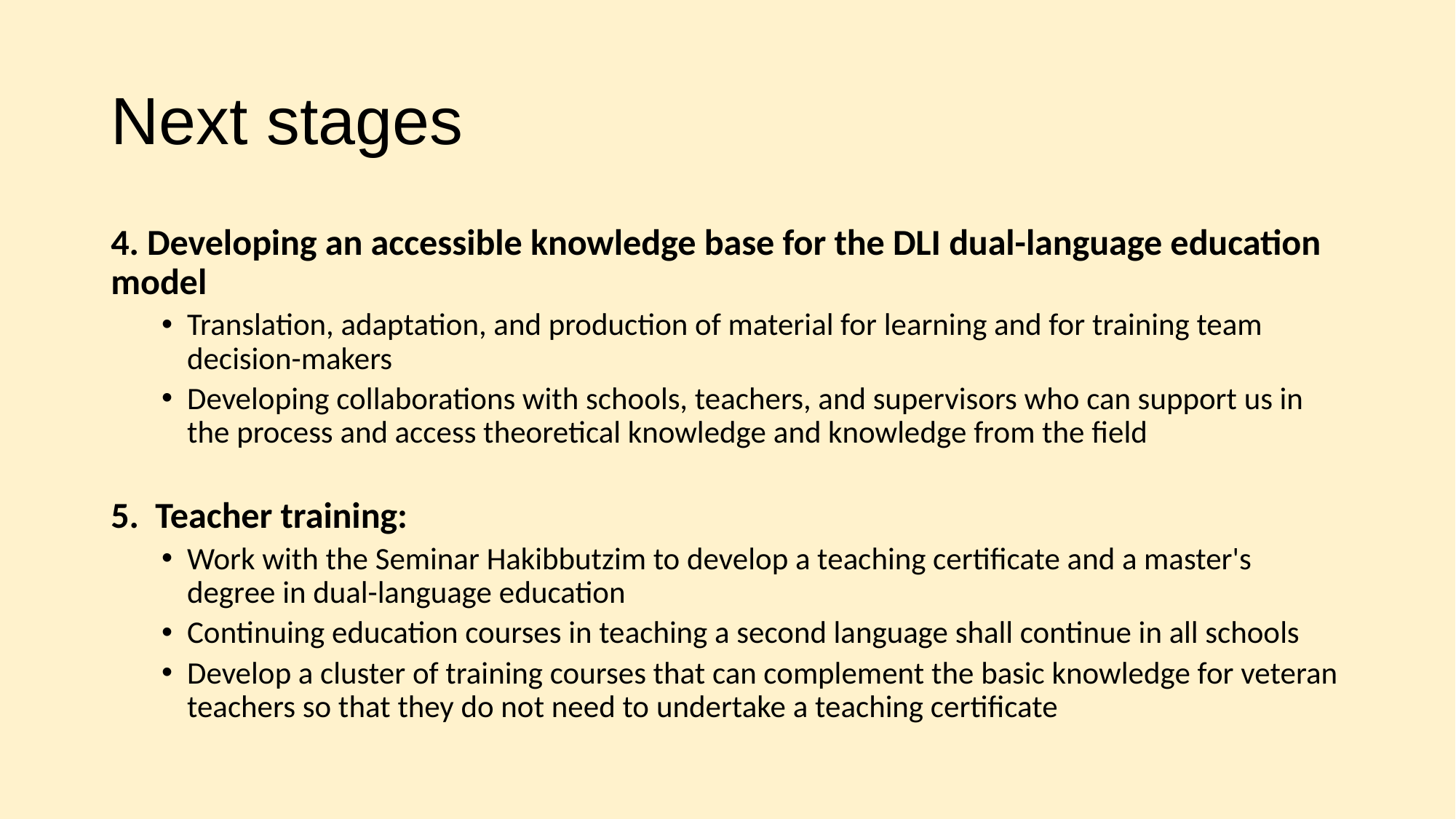

# Next stages
4. Developing an accessible knowledge base for the DLI dual-language education model
Translation, adaptation, and production of material for learning and for training team decision-makers
Developing collaborations with schools, teachers, and supervisors who can support us in the process and access theoretical knowledge and knowledge from the field
5.  Teacher training:
Work with the Seminar Hakibbutzim to develop a teaching certificate and a master's degree in dual-language education
Continuing education courses in teaching a second language shall continue in all schools
Develop a cluster of training courses that can complement the basic knowledge for veteran teachers so that they do not need to undertake a teaching certificate